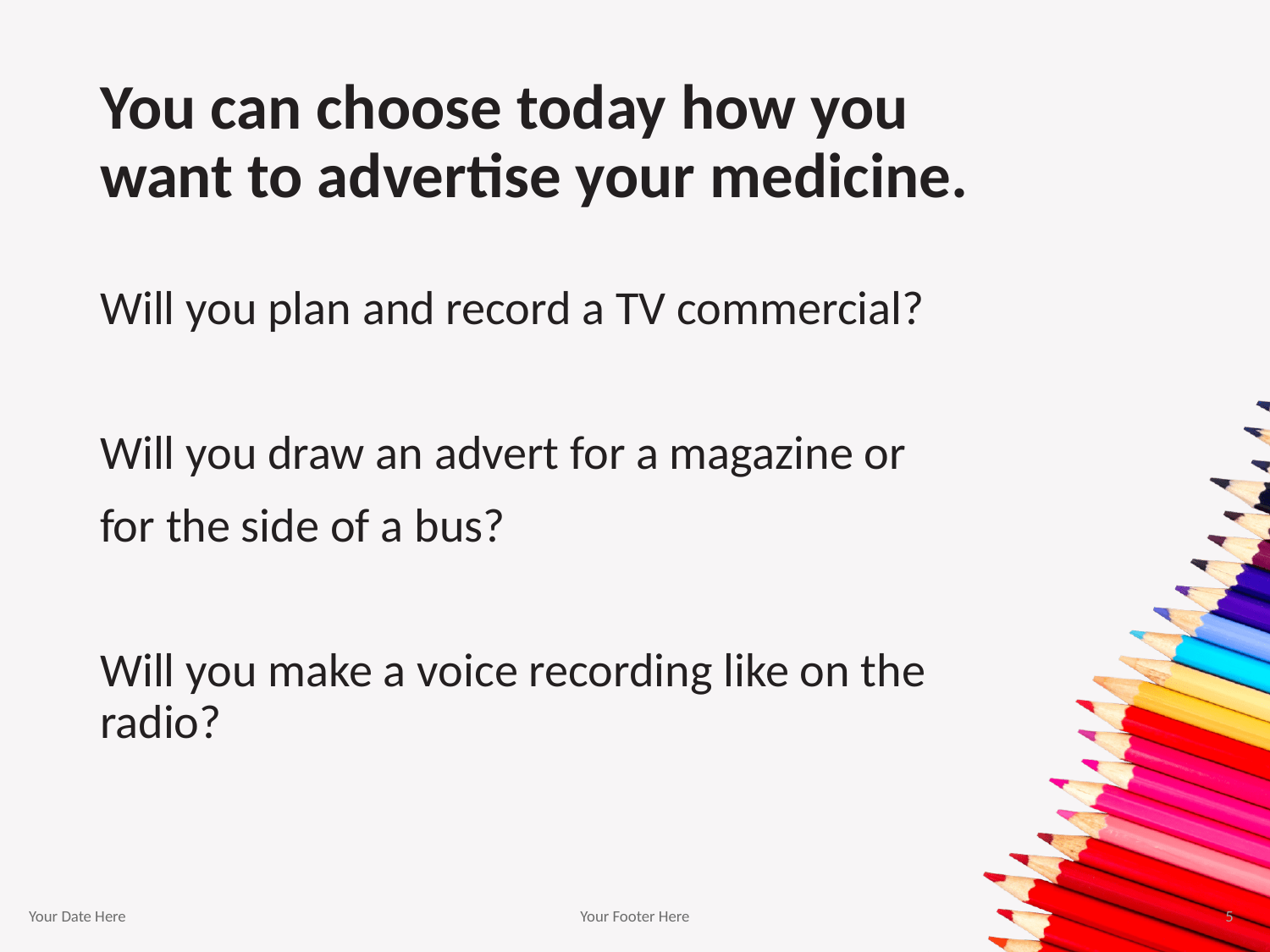

# You can choose today how you want to advertise your medicine.
Will you plan and record a TV commercial?

Will you draw an advert for a magazine or
for the side of a bus?

Will you make a voice recording like on the radio?
Your Date Here
Your Footer Here
5